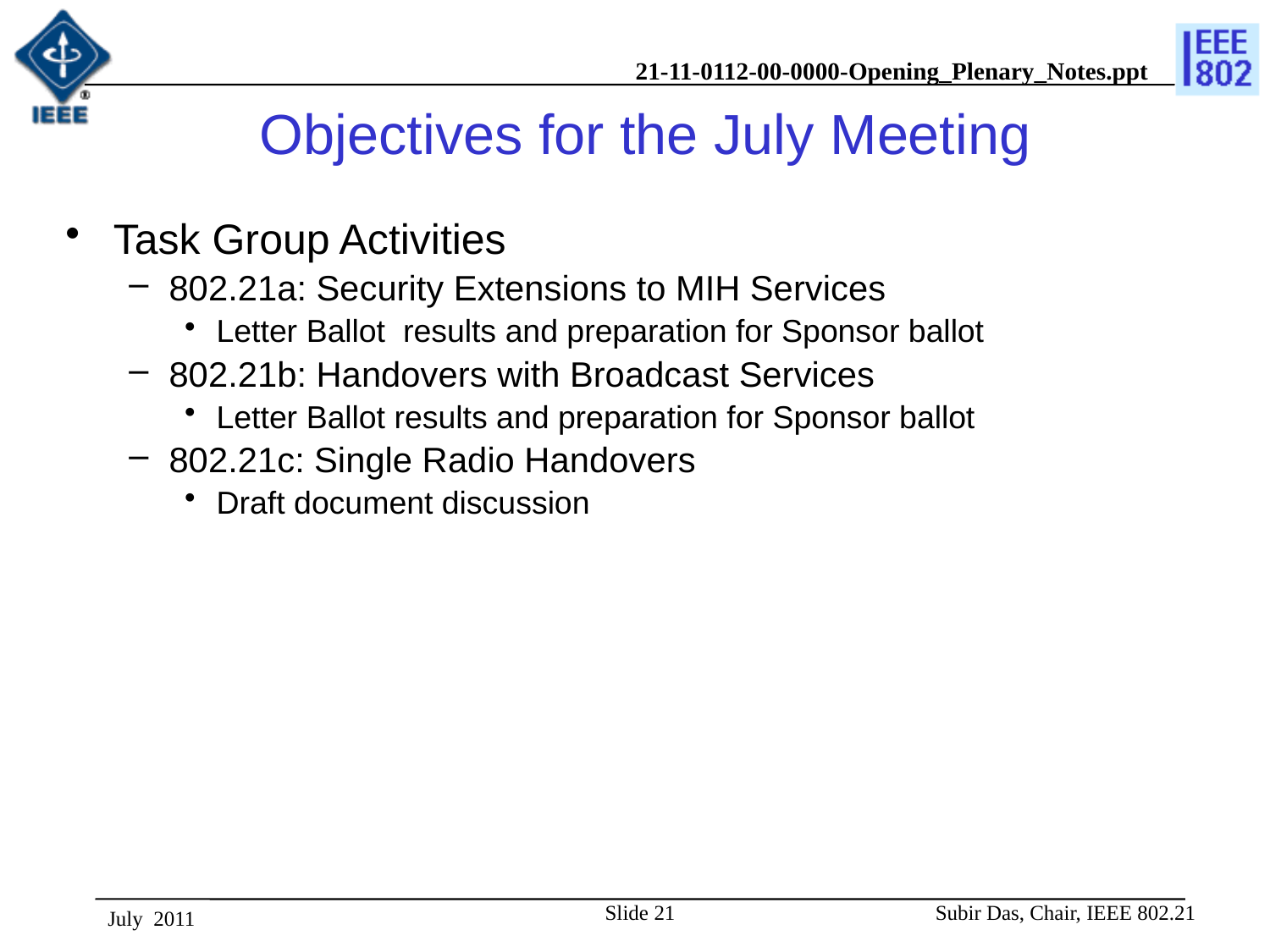

# Objectives for the July Meeting
Task Group Activities
802.21a: Security Extensions to MIH Services
Letter Ballot  results and preparation for Sponsor ballot
802.21b: Handovers with Broadcast Services
Letter Ballot results and preparation for Sponsor ballot
802.21c: Single Radio Handovers
Draft document discussion

Slide 21
Subir Das, Chair, IEEE 802.21
July  2011